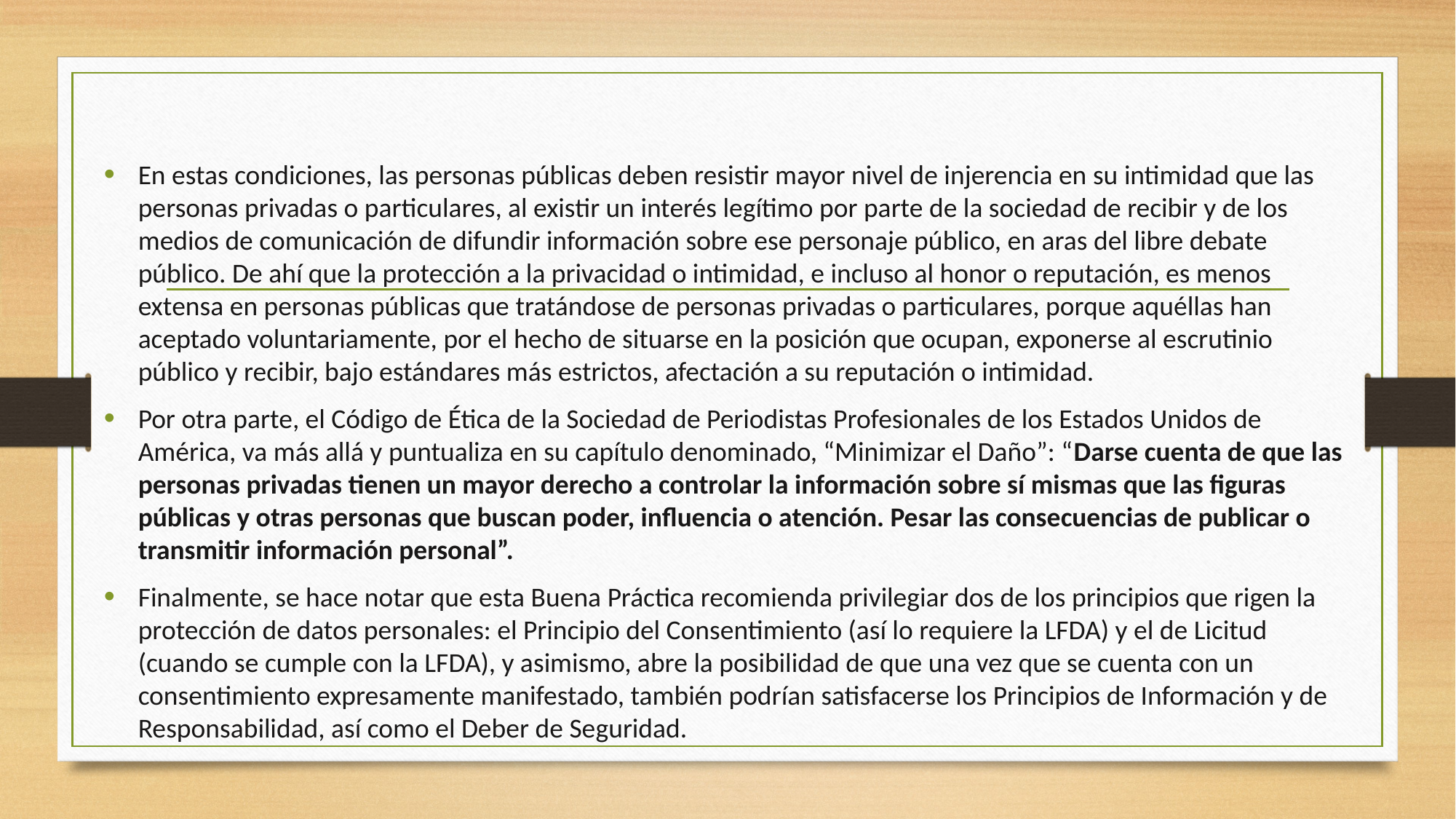

En estas condiciones, las personas públicas deben resistir mayor nivel de injerencia en su intimidad que las personas privadas o particulares, al existir un interés legítimo por parte de la sociedad de recibir y de los medios de comunicación de difundir información sobre ese personaje público, en aras del libre debate público. De ahí que la protección a la privacidad o intimidad, e incluso al honor o reputación, es menos extensa en personas públicas que tratándose de personas privadas o particulares, porque aquéllas han aceptado voluntariamente, por el hecho de situarse en la posición que ocupan, exponerse al escrutinio público y recibir, bajo estándares más estrictos, afectación a su reputación o intimidad.
Por otra parte, el Código de Ética de la Sociedad de Periodistas Profesionales de los Estados Unidos de América, va más allá y puntualiza en su capítulo denominado, “Minimizar el Daño”: “Darse cuenta de que las personas privadas tienen un mayor derecho a controlar la información sobre sí mismas que las figuras públicas y otras personas que buscan poder, influencia o atención. Pesar las consecuencias de publicar o transmitir información personal”.
Finalmente, se hace notar que esta Buena Práctica recomienda privilegiar dos de los principios que rigen la protección de datos personales: el Principio del Consentimiento (así lo requiere la LFDA) y el de Licitud (cuando se cumple con la LFDA), y asimismo, abre la posibilidad de que una vez que se cuenta con un consentimiento expresamente manifestado, también podrían satisfacerse los Principios de Información y de Responsabilidad, así como el Deber de Seguridad.